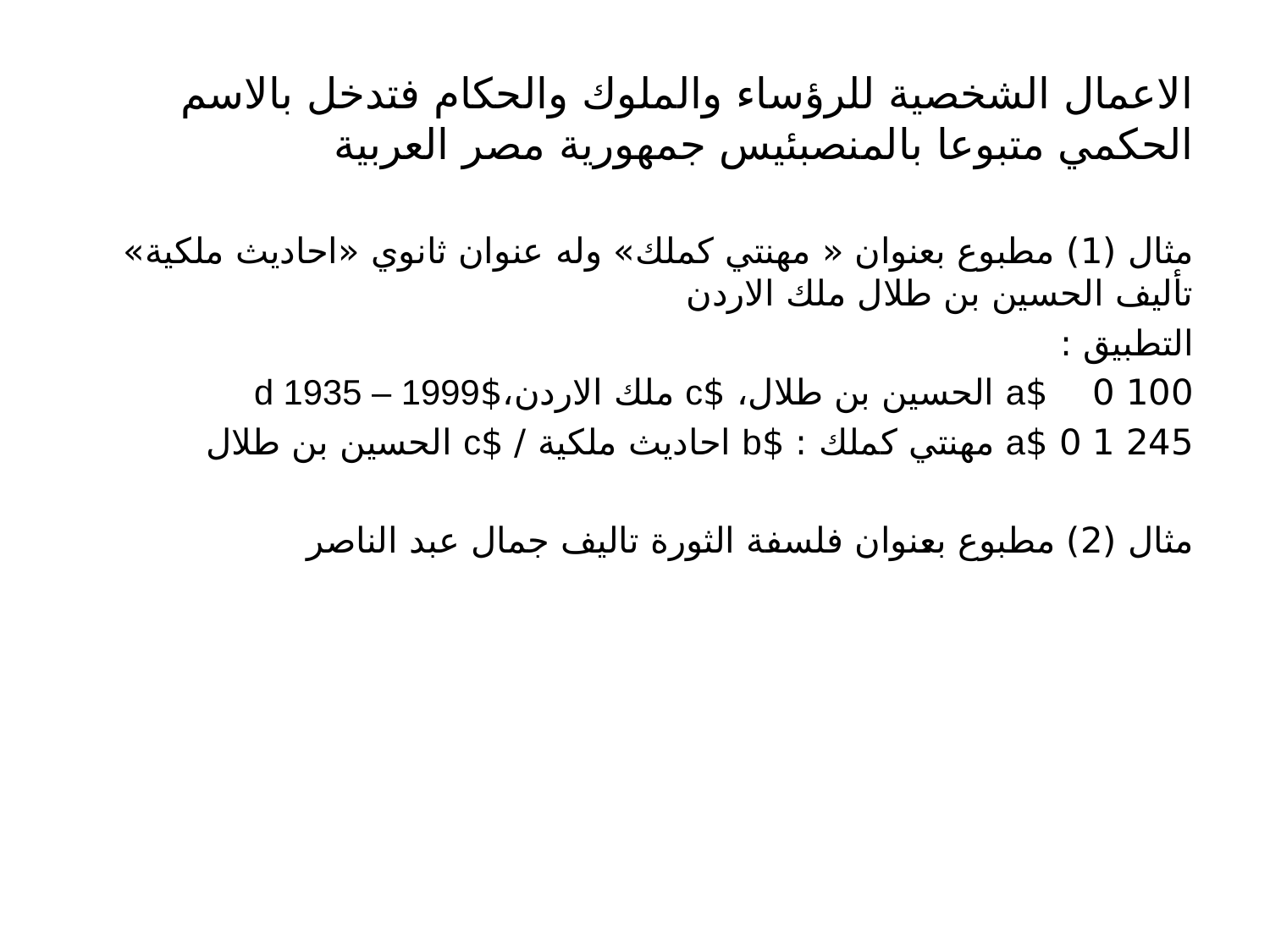

# الاعمال الشخصية للرؤساء والملوك والحكام فتدخل بالاسم الحكمي متبوعا بالمنصبئيس جمهورية مصر العربية
مثال (1) مطبوع بعنوان « مهنتي كملك» وله عنوان ثانوي «احاديث ملكية» تأليف الحسين بن طلال ملك الاردن
التطبيق :
100 0    $a الحسين بن طلال، $c ملك الاردن،$d 1935 – 1999
245 1 0 $a مهنتي كملك : $b احاديث ملكية / $c الحسين بن طلال

مثال (2) مطبوع بعنوان فلسفة الثورة تاليف جمال عبد الناصر